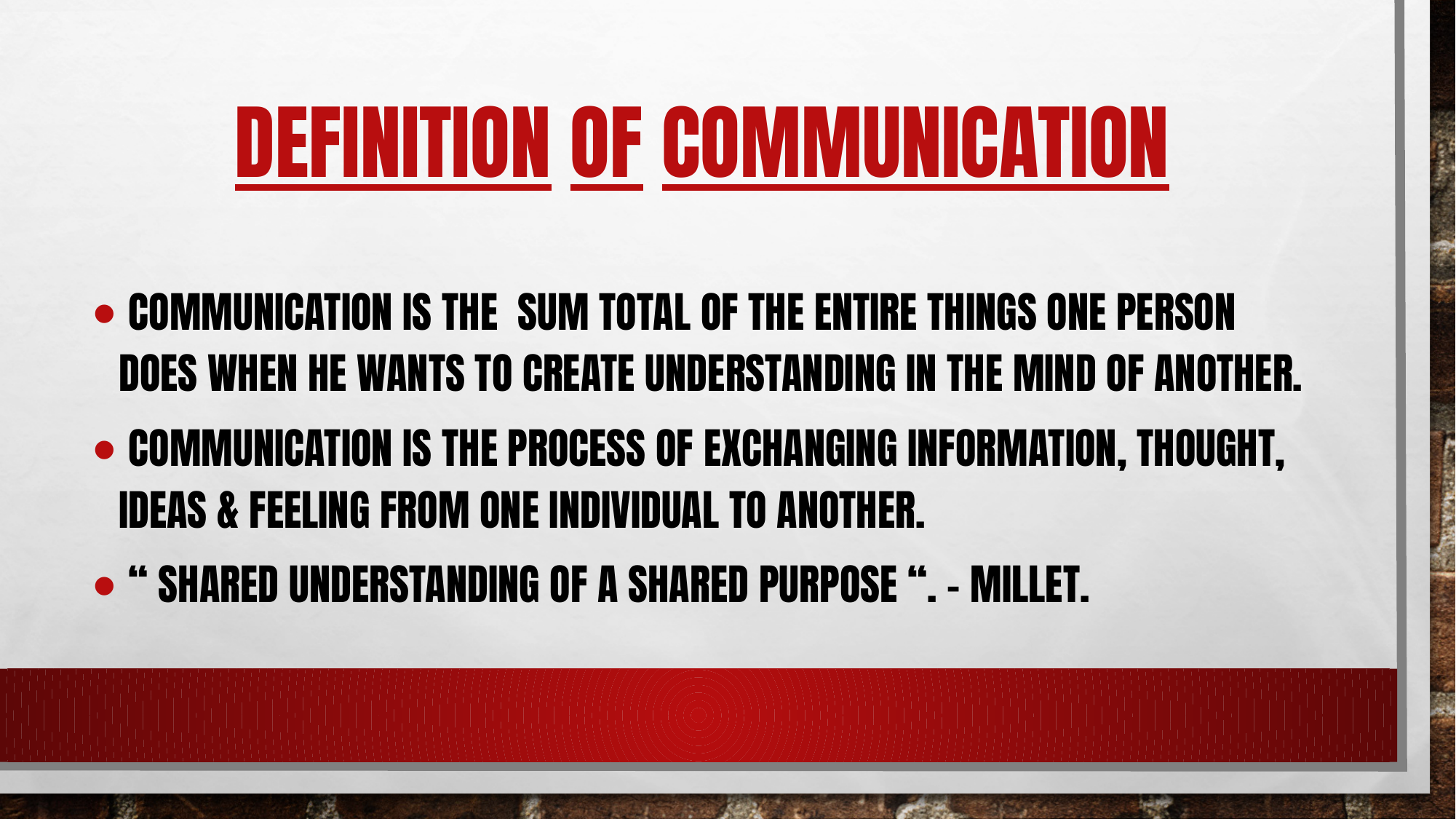

# Definition of communication
 Communication is the  sum total of the entire things one person does when he wants to create understanding in the mind of another.
 Communication is the process of exchanging information, thought, ideas & feeling from one individual to another.
 “ Shared understanding of a shared purpose “. – millet.